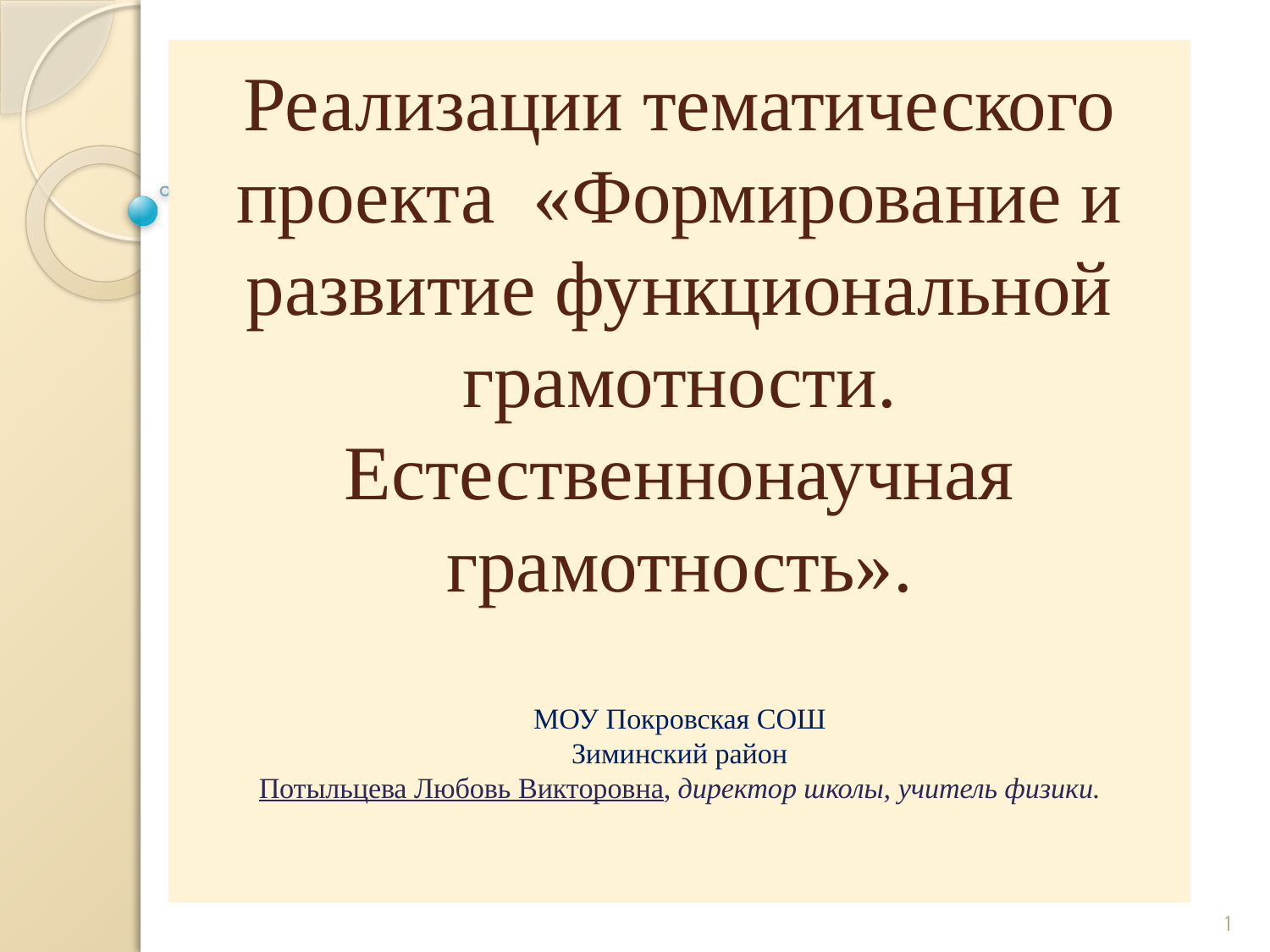

# Реализации тематического проекта  «Формирование и развитие функциональной грамотности. Естественнонаучная грамотность». МОУ Покровская СОШ Зиминский район Потыльцева Любовь Викторовна, директор школы, учитель физики.
1